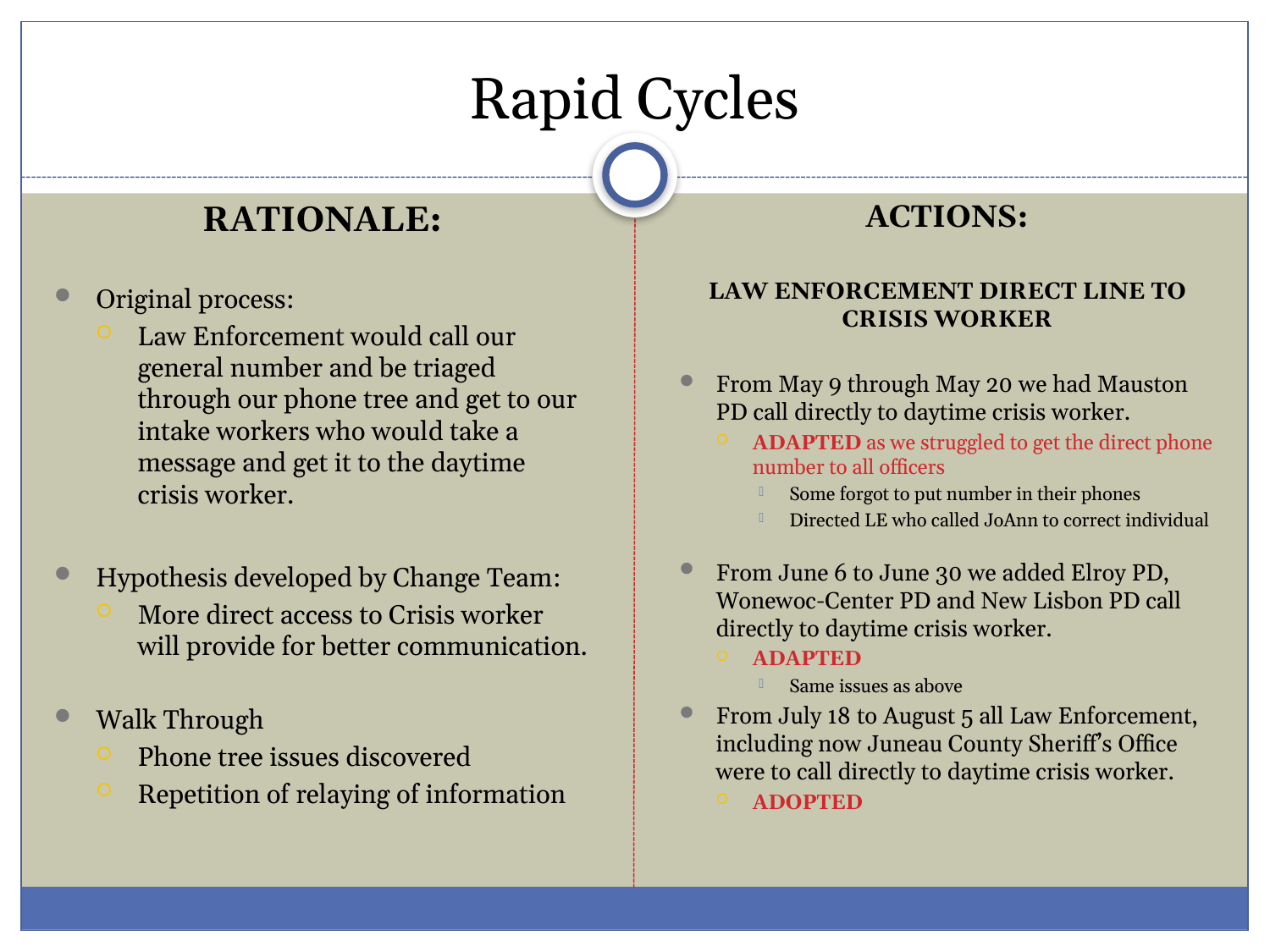

# Rapid Cycles
RATIONALE:

Original process:
Law Enforcement would call our general number and be triaged through our phone tree and get to our intake workers who would take a message and get it to the daytime crisis worker.

Hypothesis developed by Change Team:
More direct access to Crisis worker will provide for better communication.

Walk Through
Phone tree issues discovered
Repetition of relaying of information

ACTIONS:

LAW ENFORCEMENT DIRECT LINE TO CRISIS WORKER

From May 9 through May 20 we had Mauston PD call directly to daytime crisis worker.
ADAPTED as we struggled to get the direct phone number to all officers
Some forgot to put number in their phones
Directed LE who called JoAnn to correct individual
From June 6 to June 30 we added Elroy PD, Wonewoc-Center PD and New Lisbon PD call directly to daytime crisis worker.
ADAPTED
Same issues as above
From July 18 to August 5 all Law Enforcement, including now Juneau County Sheriff’s Office were to call directly to daytime crisis worker.
ADOPTED